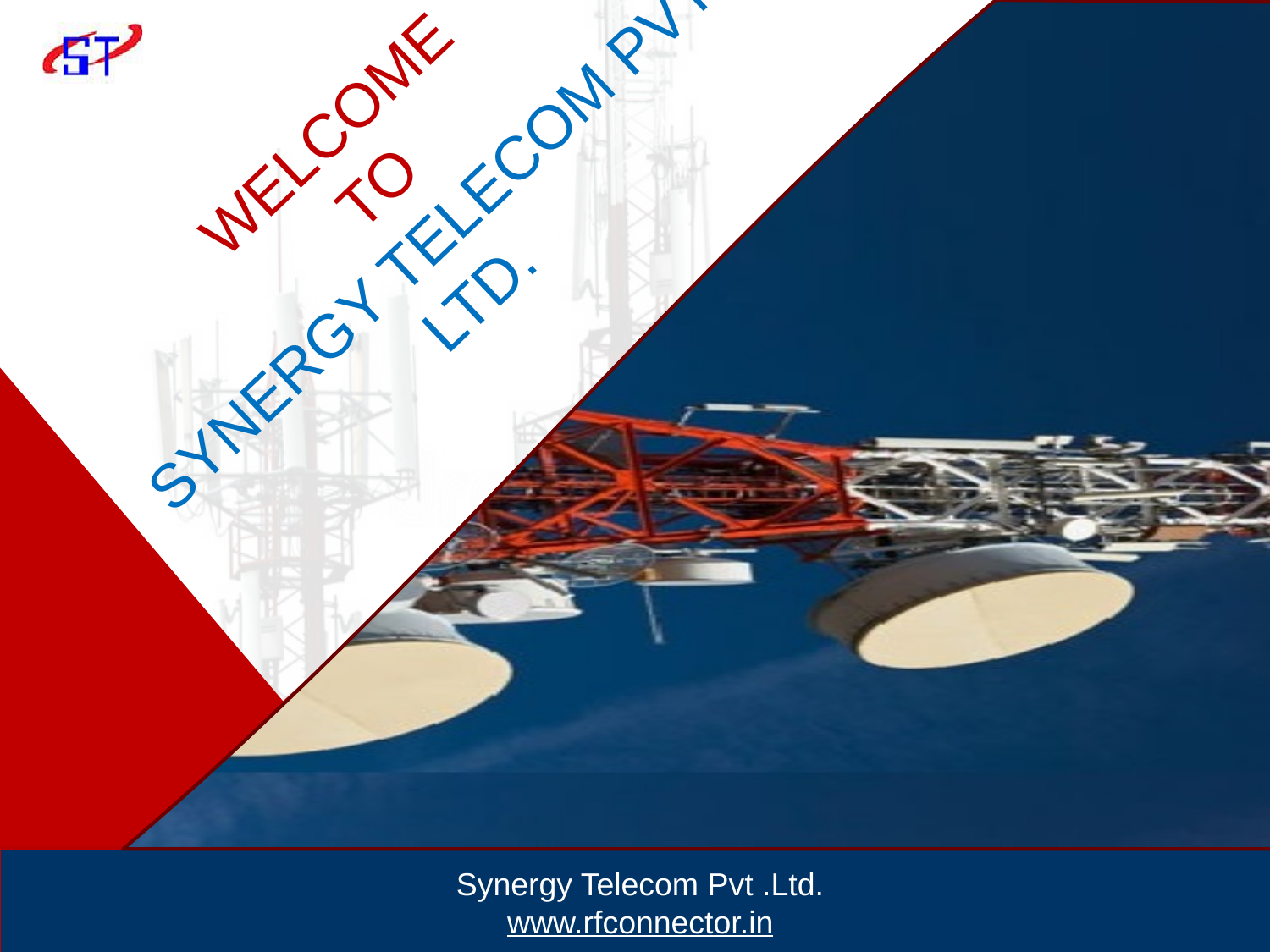

# Welcome to Synergy telecom pvt. ltd.
Synergy Telecom Pvt .Ltd.
www.rfconnector.in